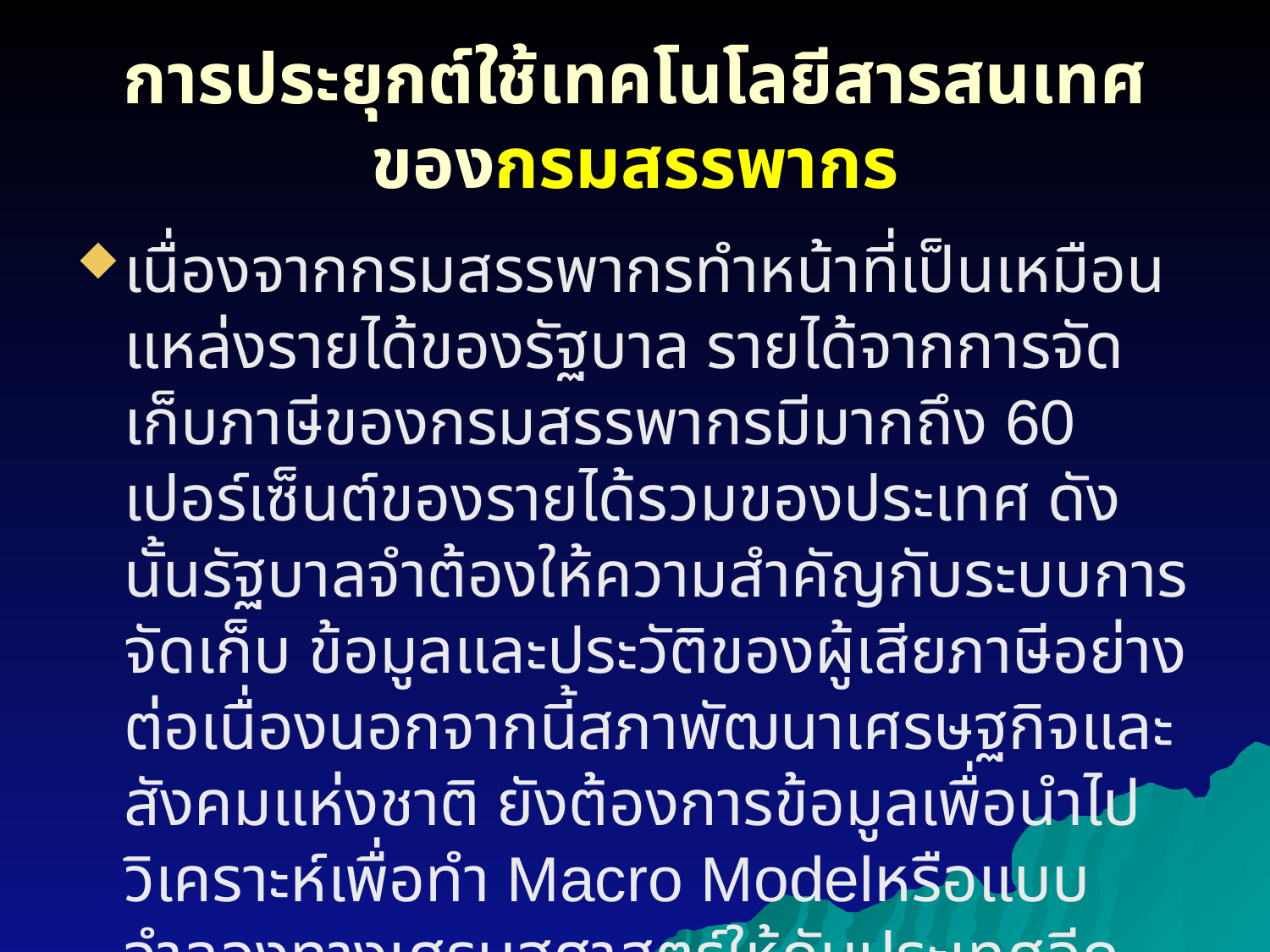

# การประยุกต์ใช้เทคโนโลยีสารสนเทศของกรมสรรพากร
เนื่องจากกรมสรรพากรทำหน้าที่เป็นเหมือนแหล่งรายได้ของรัฐบาล รายได้จากการจัดเก็บภาษีของกรมสรรพากรมีมากถึง 60 เปอร์เซ็นต์ของรายได้รวมของประเทศ ดังนั้นรัฐบาลจำต้องให้ความสำคัญกับระบบการจัดเก็บ ข้อมูลและประวัติของผู้เสียภาษีอย่างต่อเนื่องนอกจากนี้สภาพัฒนาเศรษฐกิจและสังคมแห่งชาติ ยังต้องการข้อมูลเพื่อนำไปวิเคราะห์เพื่อทำ Macro Modelหรือแบบจำลองทางเศรษฐศาสตร์ให้กับประเทศอีกด้วย